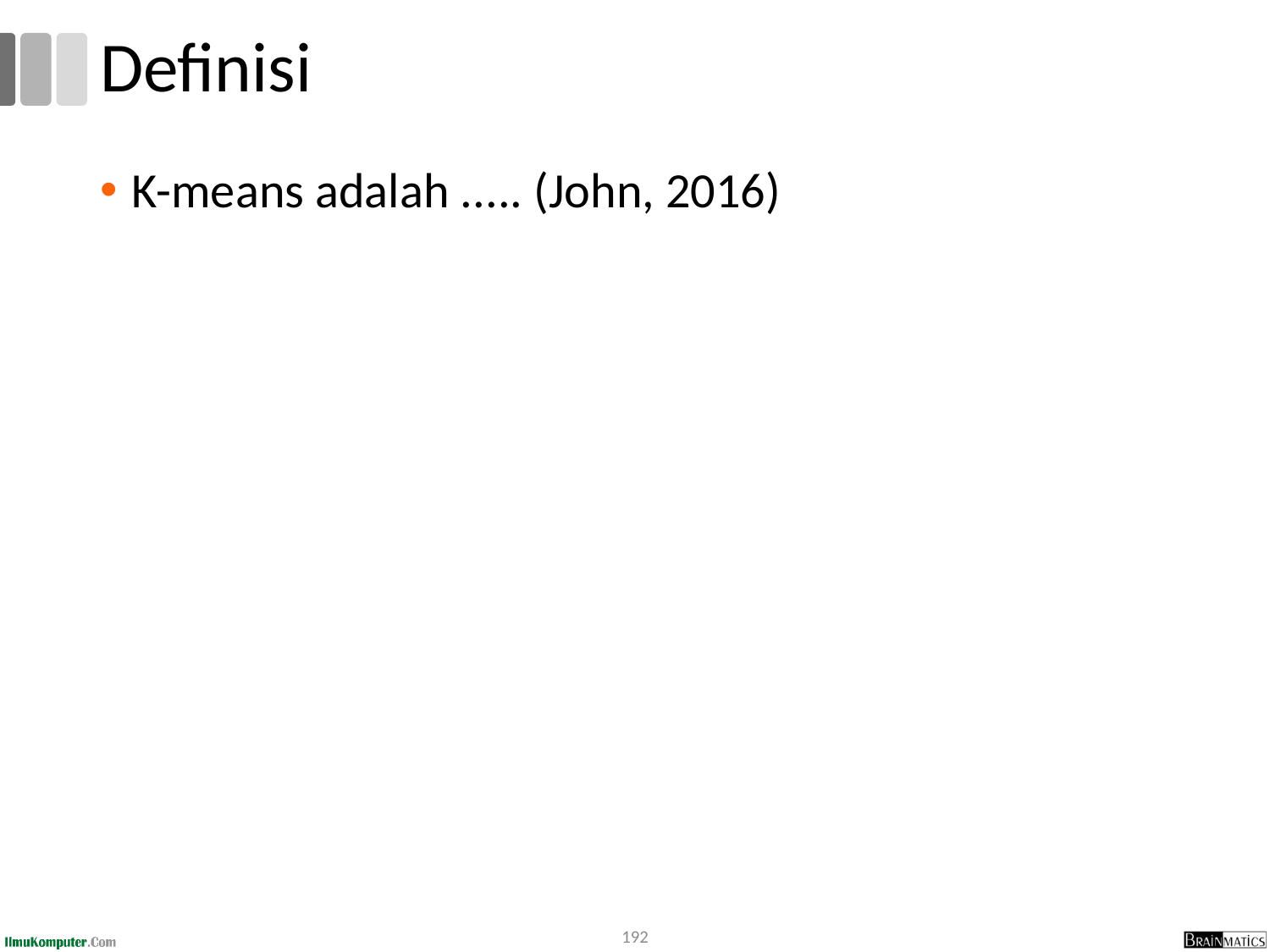

# Definisi
K-means adalah ..... (John, 2016)

192